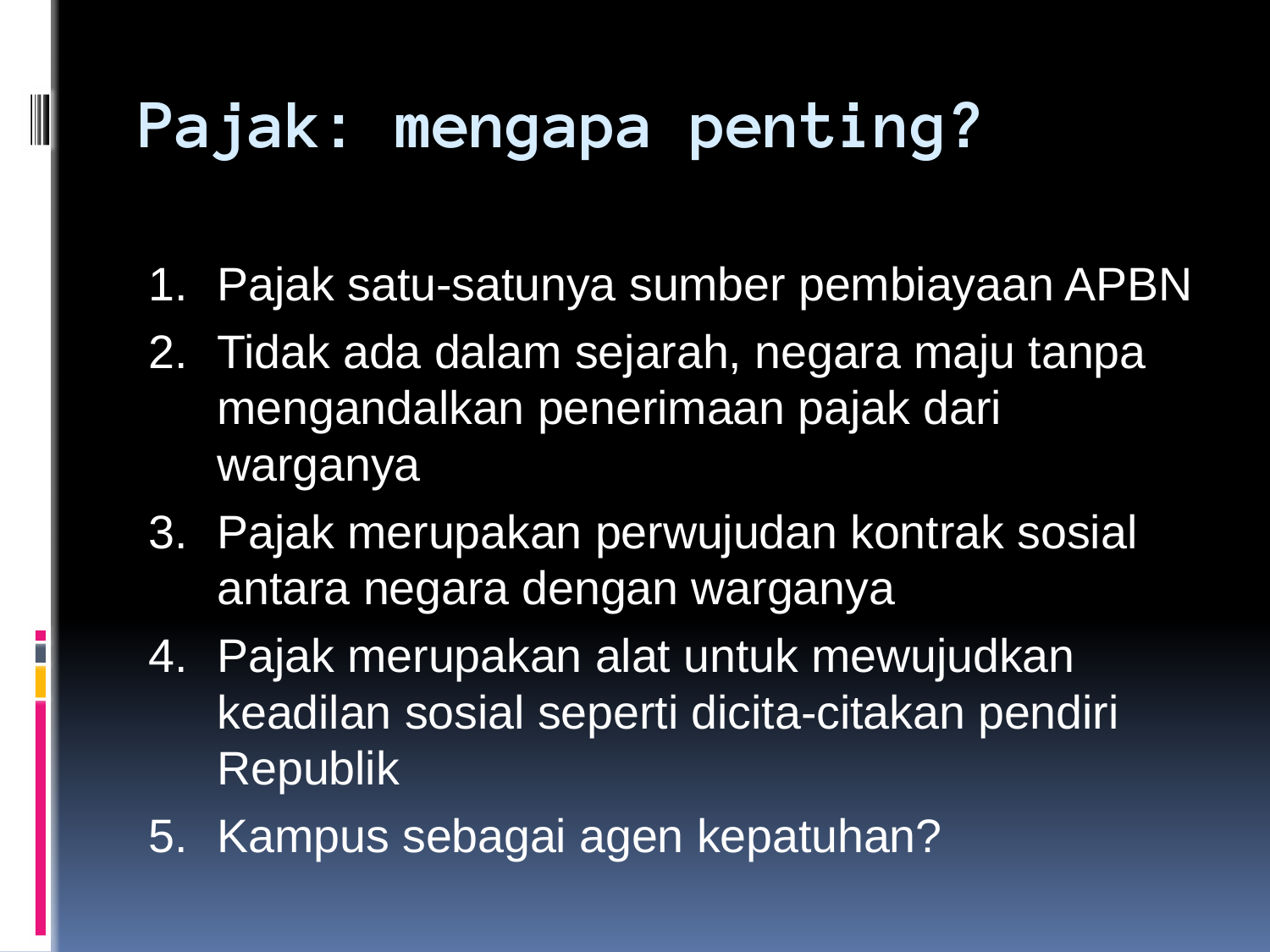

# Pajak: mengapa penting?
Pajak satu-satunya sumber pembiayaan APBN
Tidak ada dalam sejarah, negara maju tanpa  mengandalkan penerimaan pajak dari warganya
Pajak merupakan perwujudan kontrak sosial antara negara dengan warganya
Pajak merupakan alat untuk mewujudkan keadilan sosial seperti dicita-citakan pendiri Republik
Kampus sebagai agen kepatuhan?